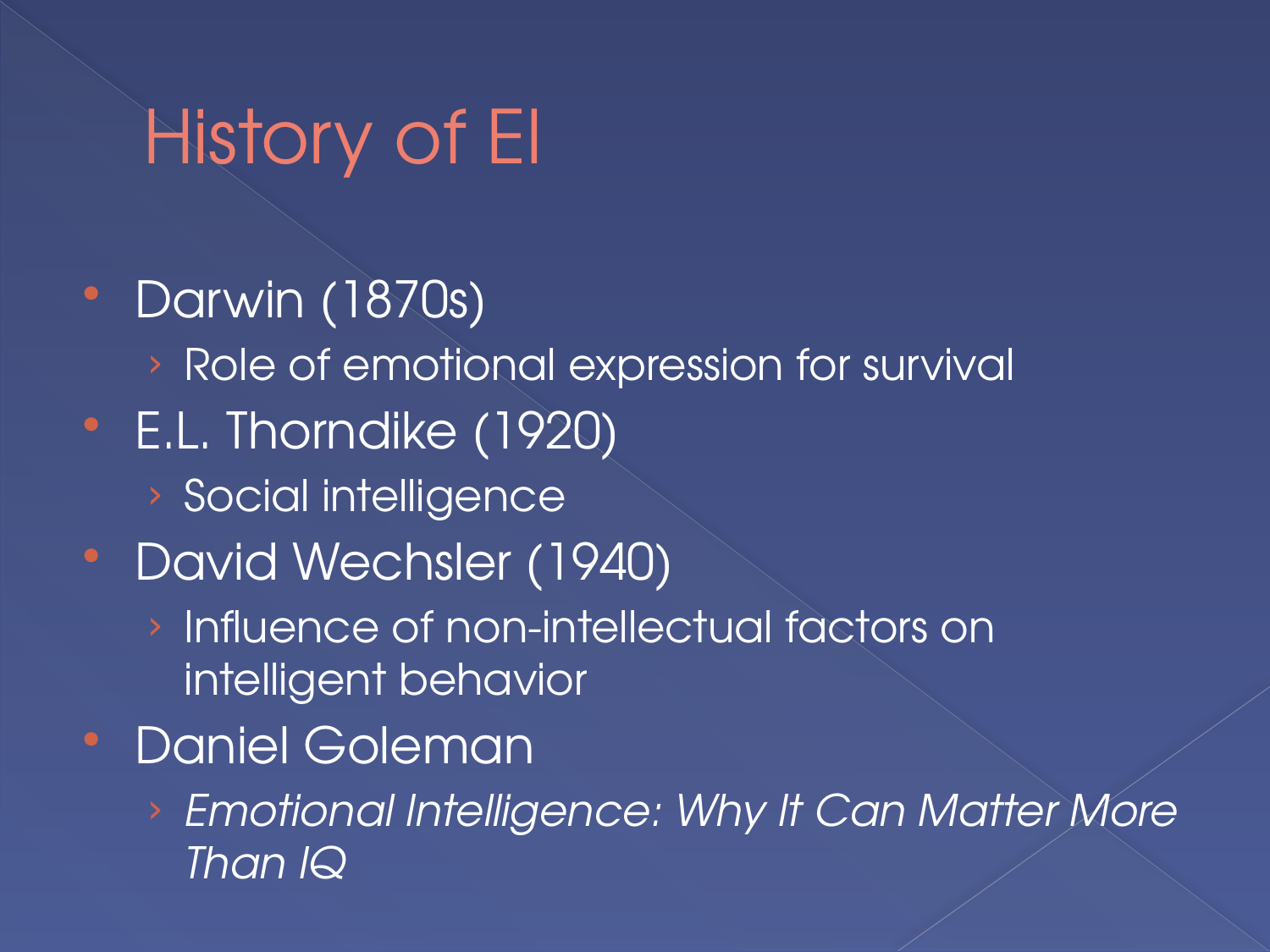

# History of EI
Darwin (1870s)
Role of emotional expression for survival
E.L. Thorndike (1920)
Social intelligence
David Wechsler (1940)
Influence of non-intellectual factors on intelligent behavior
Daniel Goleman
Emotional Intelligence: Why It Can Matter More Than IQ